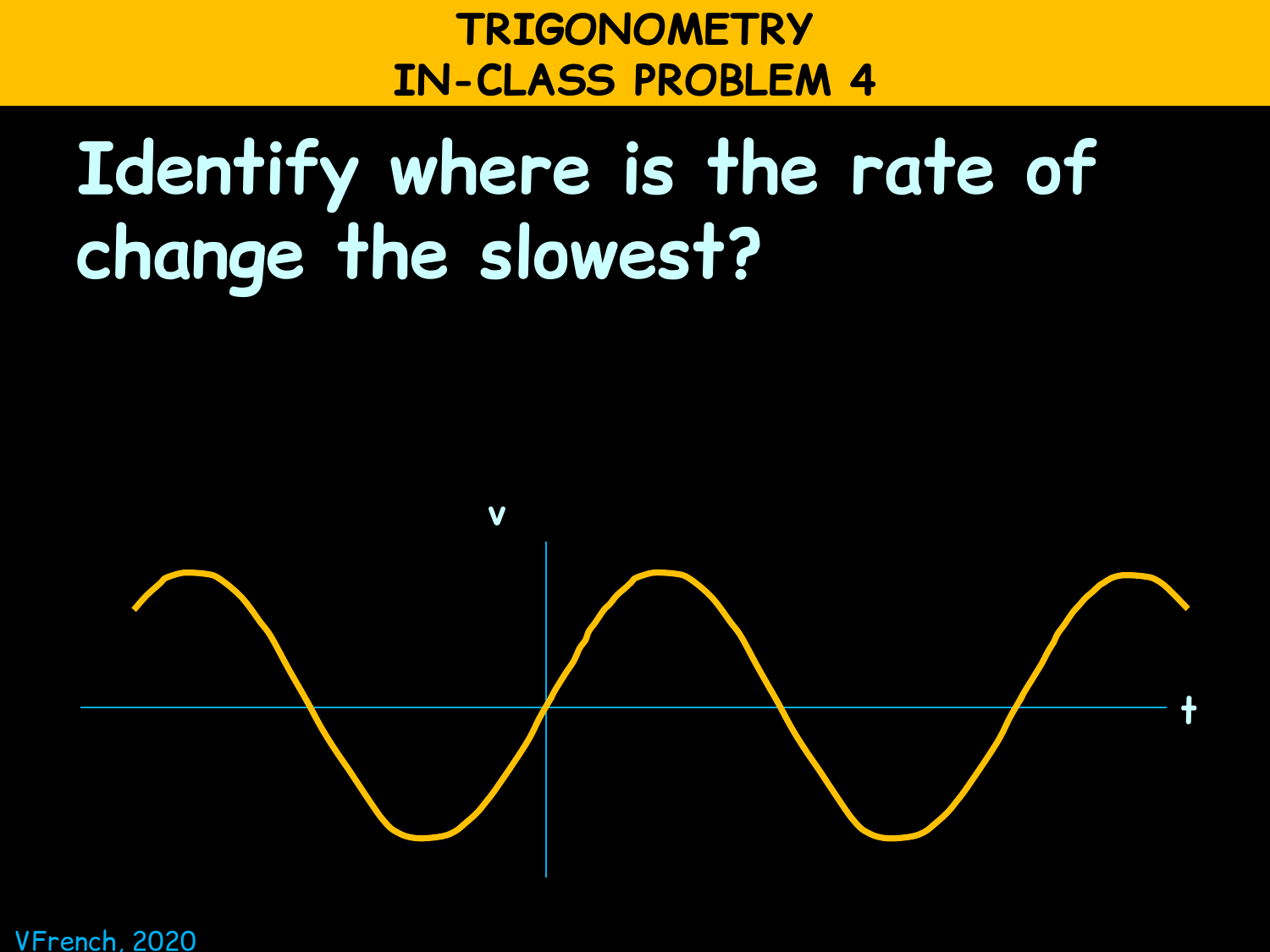

TRIGONOMETRY
IN-CLASS PROBLEM 4
Identify where is the rate of change the slowest?
v

t
VFrench, 2020